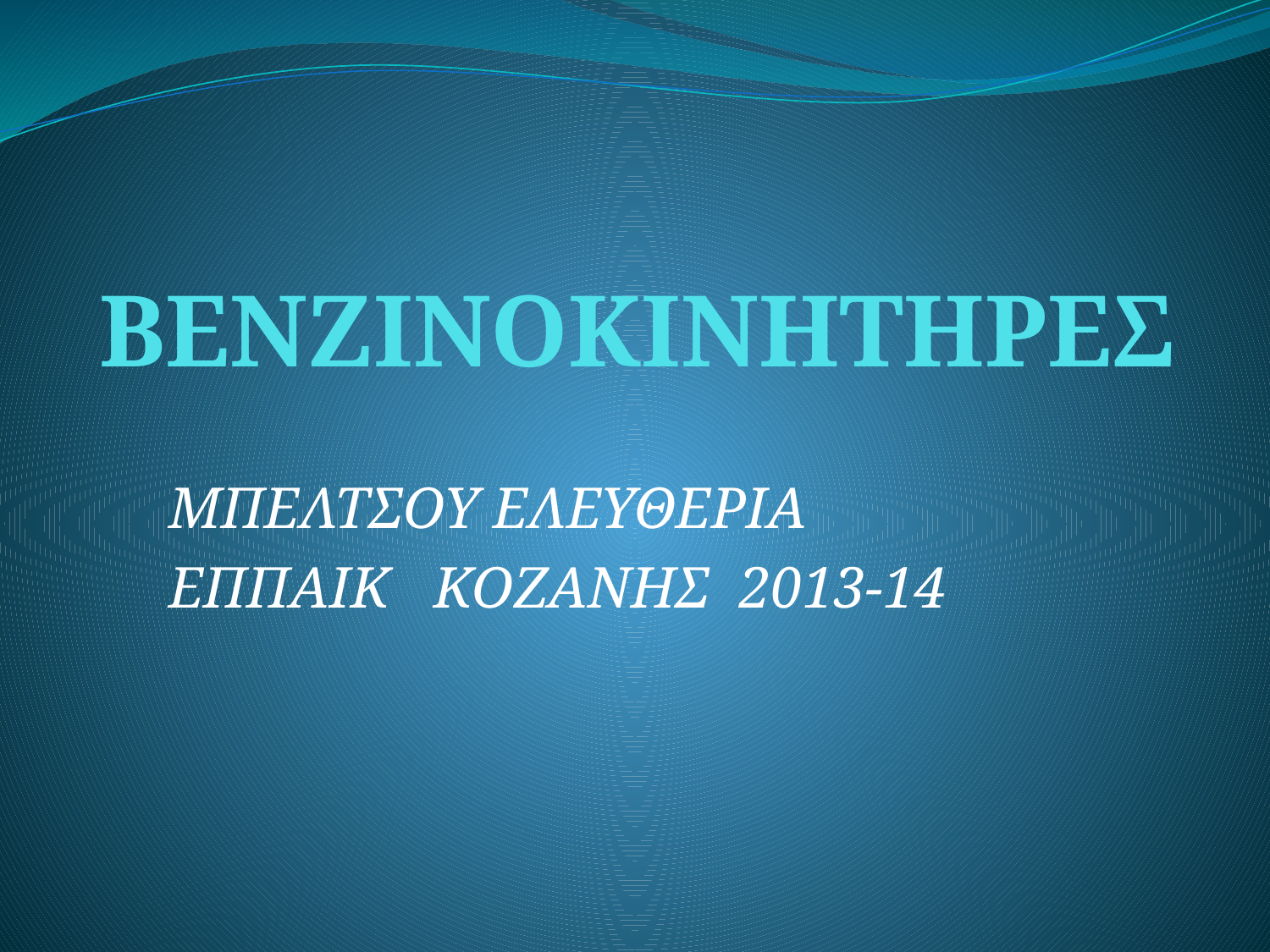

# ΒΕΝΖΙΝΟΚΙΝΗΤΗΡΕΣ
ΜΠΕΛΤΣΟΥ ΕΛΕΥΘΕΡΙΑ
ΕΠΠΑΙΚ   ΚΟΖΑΝΗΣ  2013-14